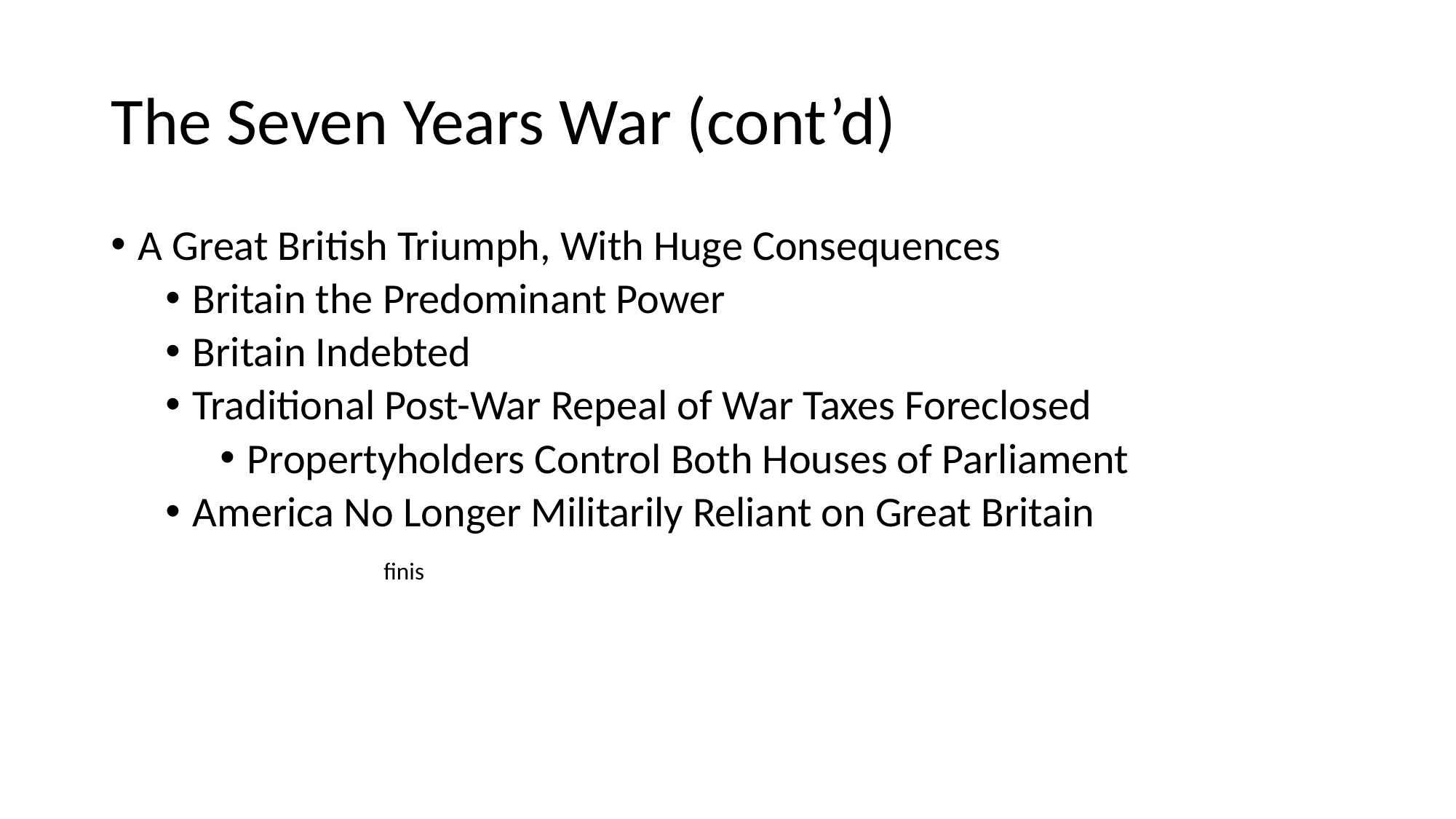

# The Seven Years War (cont’d)
A Great British Triumph, With Huge Consequences
Britain the Predominant Power
Britain Indebted
Traditional Post-War Repeal of War Taxes Foreclosed
Propertyholders Control Both Houses of Parliament
America No Longer Militarily Reliant on Great Britain
		finis